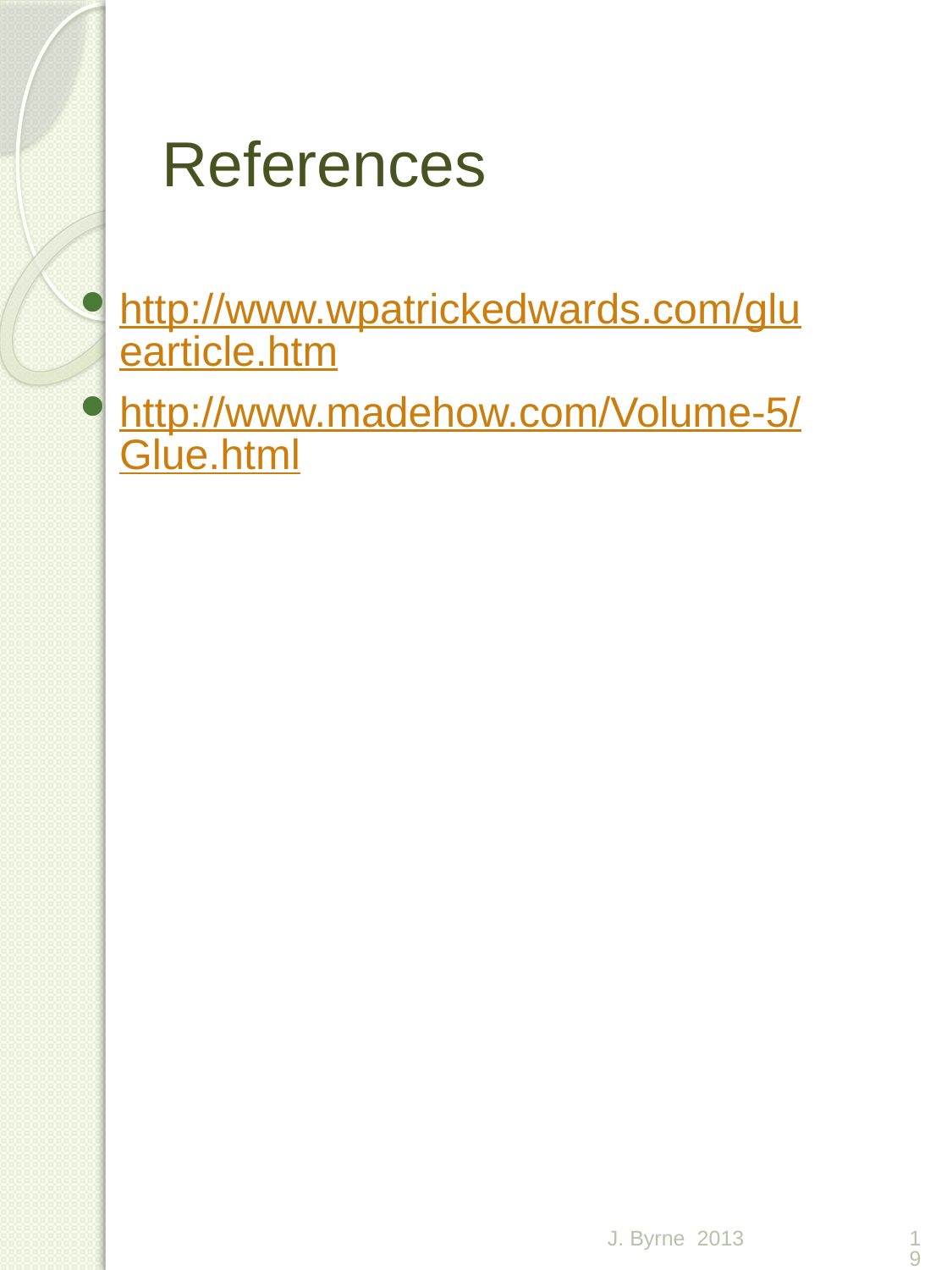

# References
http://www.wpatrickedwards.com/gluearticle.htm
http://www.madehow.com/Volume-5/Glue.html

J. Byrne  2013
19